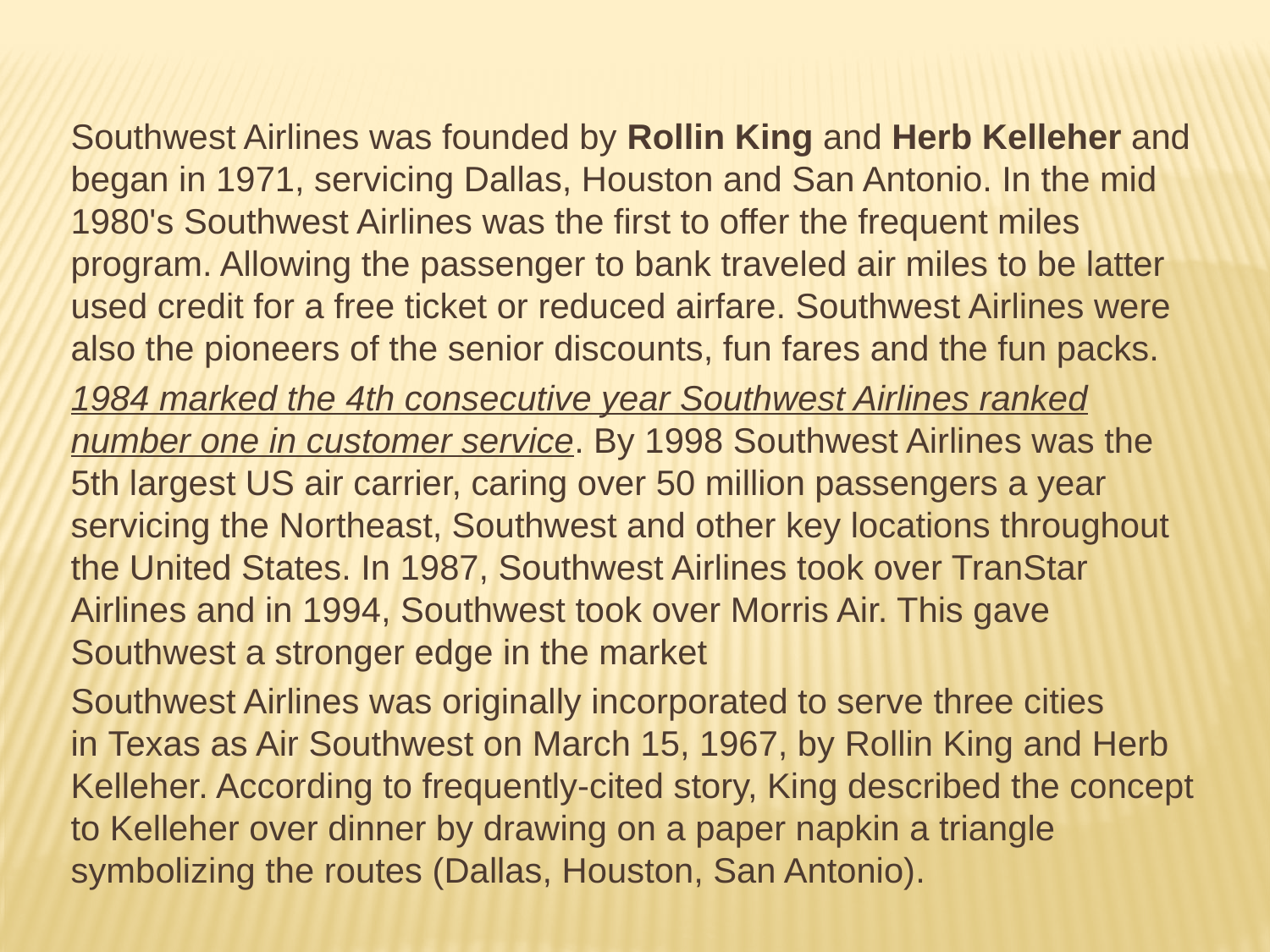

Southwest Airlines was founded by Rollin King and Herb Kelleher and began in 1971, servicing Dallas, Houston and San Antonio. In the mid 1980's Southwest Airlines was the first to offer the frequent miles program. Allowing the passenger to bank traveled air miles to be latter used credit for a free ticket or reduced airfare. Southwest Airlines were also the pioneers of the senior discounts, fun fares and the fun packs.
	1984 marked the 4th consecutive year Southwest Airlines ranked number one in customer service. By 1998 Southwest Airlines was the 5th largest US air carrier, caring over 50 million passengers a year servicing the Northeast, Southwest and other key locations throughout the United States. In 1987, Southwest Airlines took over TranStar Airlines and in 1994, Southwest took over Morris Air. This gave Southwest a stronger edge in the market
	Southwest Airlines was originally incorporated to serve three cities in Texas as Air Southwest on March 15, 1967, by Rollin King and Herb Kelleher. According to frequently-cited story, King described the concept to Kelleher over dinner by drawing on a paper napkin a triangle symbolizing the routes (Dallas, Houston, San Antonio).